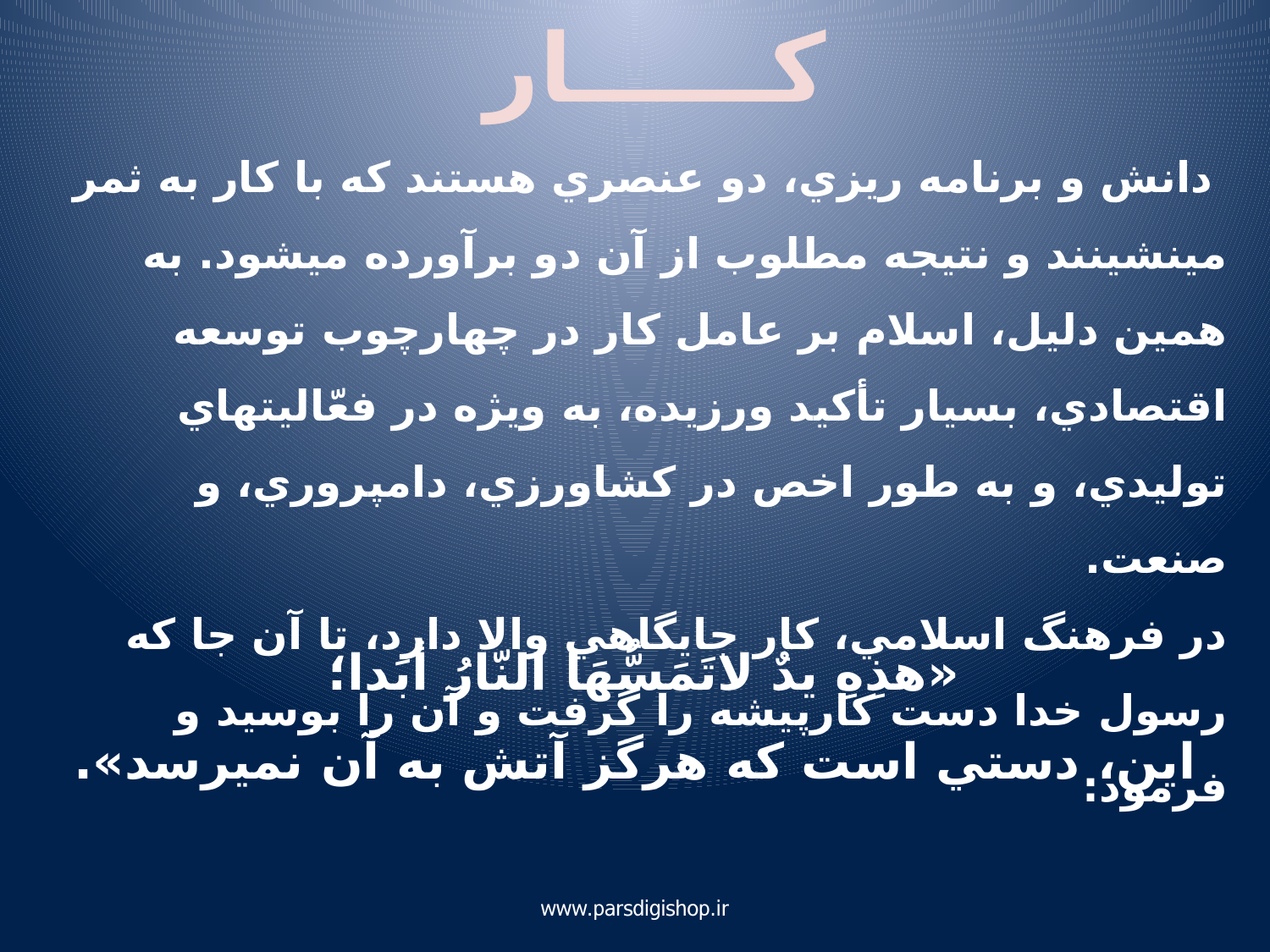

كــــــار
 دانش و برنامه ريزي، دو عنصري هستند كه با كار به ثمر مي‏نشينند و نتيجه مطلوب از آن دو برآورده مي‏شود. به همين دليل، اسلام بر عامل كار در چهارچوب توسعه اقتصادي، بسيار تأكيد ورزيده، به ويژه در فعّاليت‏هاي توليدي، و به طور اخص در كشاورزي، دامپروري، و صنعت. 
در فرهنگ اسلامي، كار جايگاهي والا دارد، تا آن جا كه رسول خدا دست كارپيشه را گرفت و آن را بوسيد و فرمود:
«هذِهِ يدٌ لاتَمَسُّهَا النّارُ أبَدا؛
اين، دستي است كه هرگز آتش به آن نمي‏رسد».
www.parsdigishop.ir